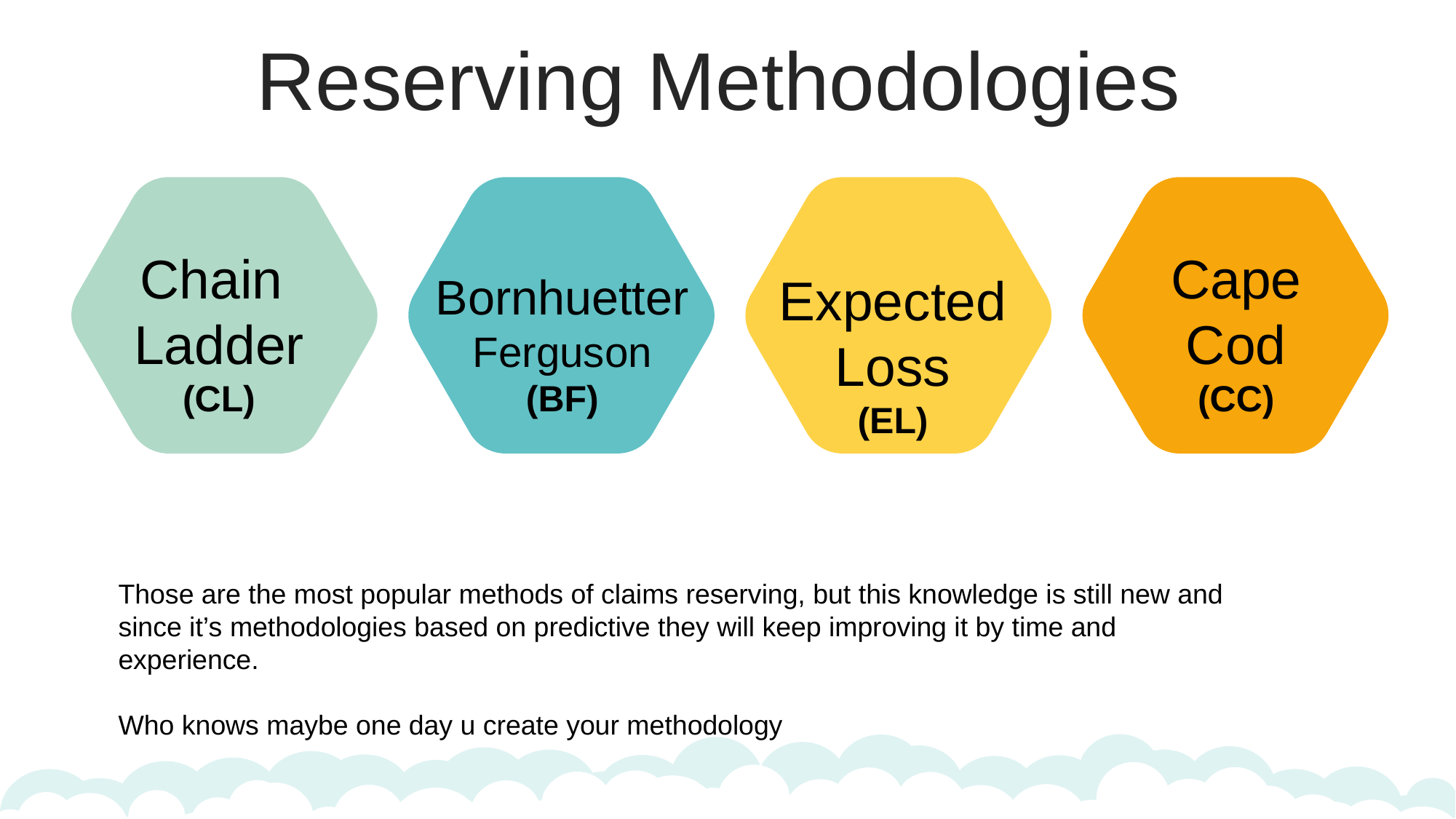

Reserving Methodologies
Chain
Ladder
(CL)
Cape Cod
(CC)
BornhuetterFerguson
(BF)
Expected
Loss
(EL)
Those are the most popular methods of claims reserving, but this knowledge is still new and since it’s methodologies based on predictive they will keep improving it by time and experience.

Who knows maybe one day u create your methodology